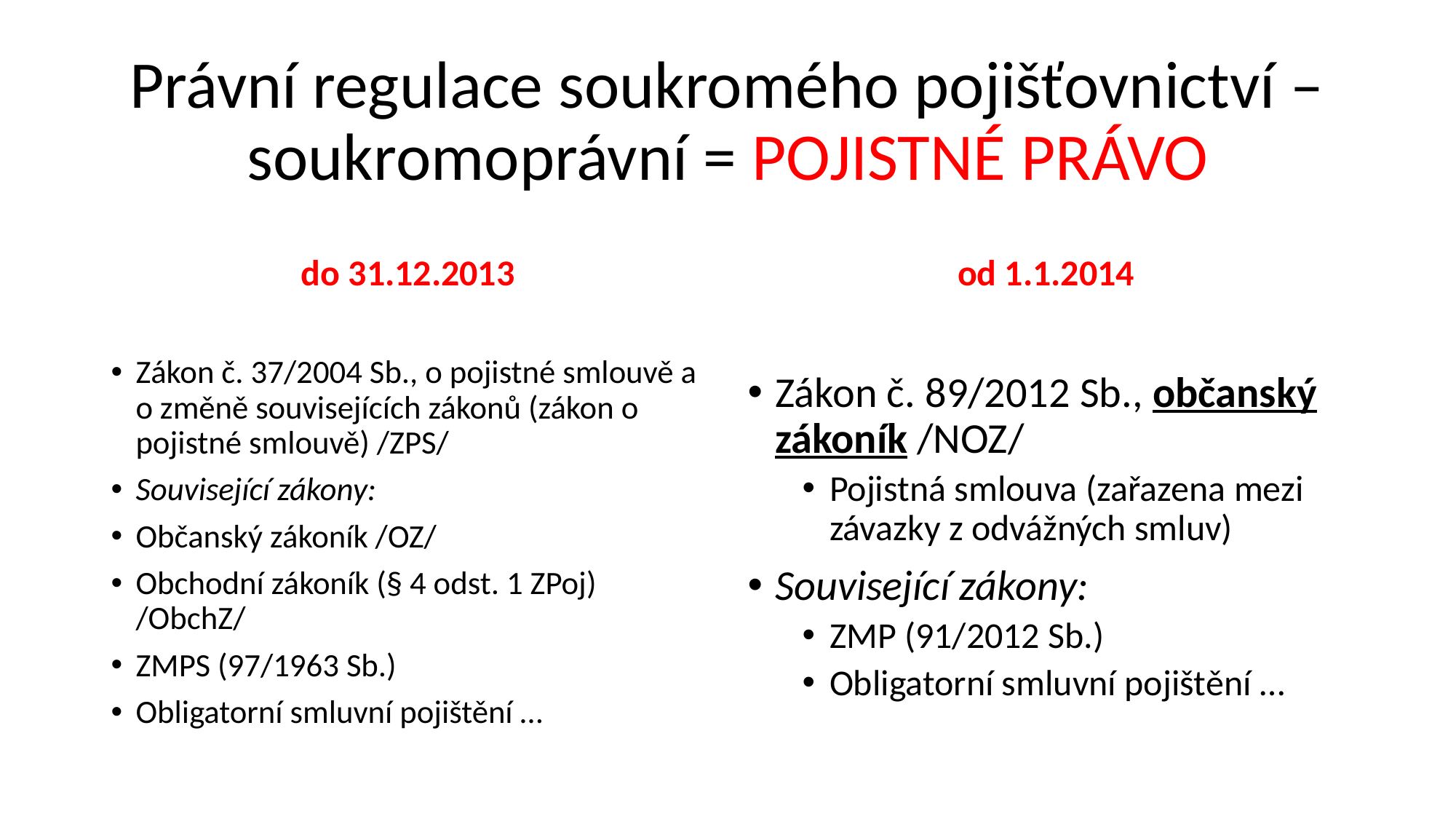

# Právní regulace soukromého pojišťovnictví – soukromoprávní = POJISTNÉ PRÁVO
do 31.12.2013
od 1.1.2014

Zákon č. 37/2004 Sb., o pojistné smlouvě a o změně souvisejících zákonů (zákon o pojistné smlouvě) /ZPS/
Související zákony:
Občanský zákoník /OZ/
Obchodní zákoník (§ 4 odst. 1 ZPoj) /ObchZ/
ZMPS (97/1963 Sb.)
Obligatorní smluvní pojištění …

Zákon č. 89/2012 Sb., občanský zákoník /NOZ/
Pojistná smlouva (zařazena mezi závazky z odvážných smluv)
Související zákony:
ZMP (91/2012 Sb.)
Obligatorní smluvní pojištění …